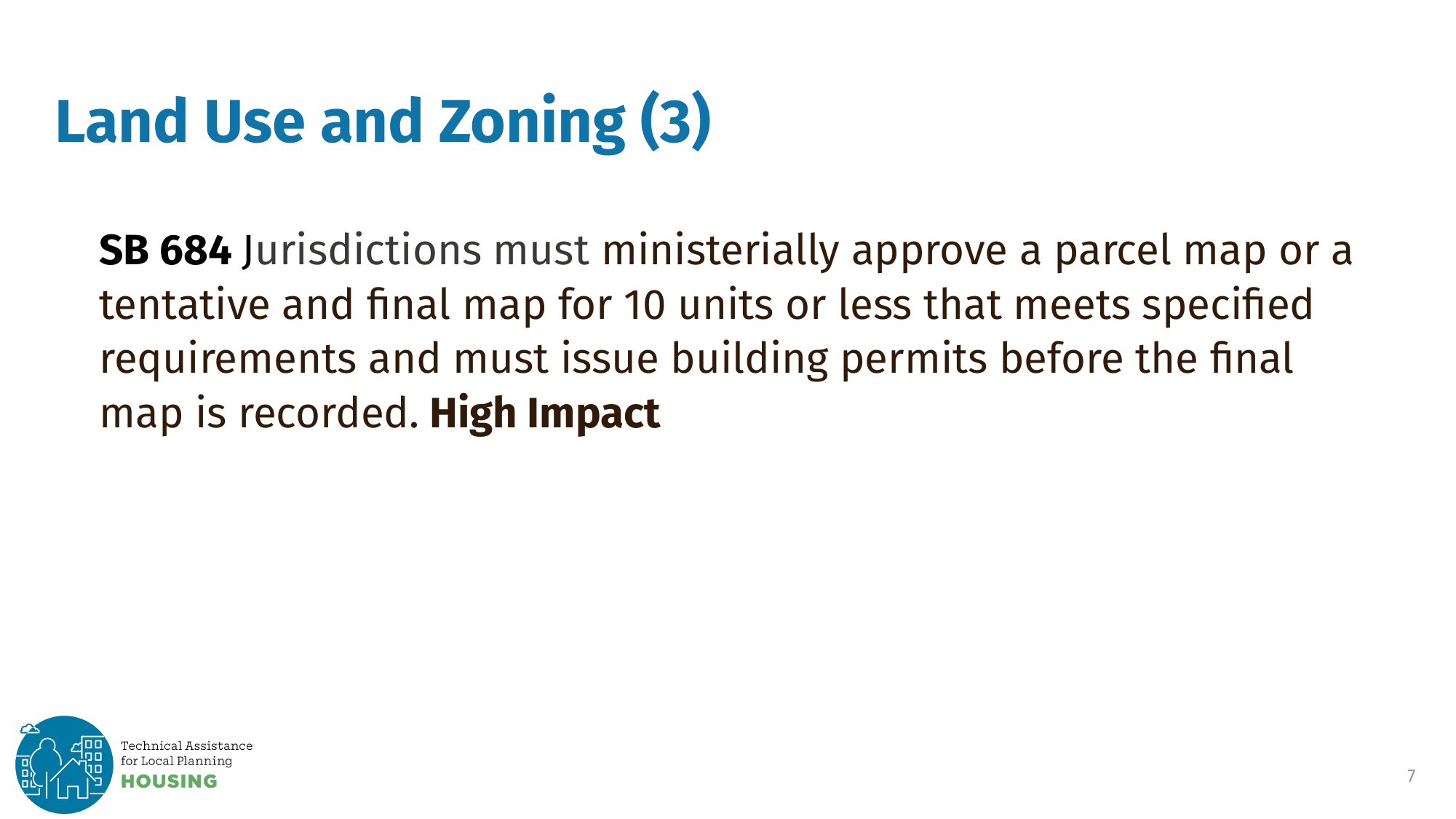

# Land Use and Zoning (3)
SB 684 Jurisdictions must ministerially approve a parcel map or a tentative and final map for 10 units or less that meets specified requirements and must issue building permits before the final map is recorded. High Impact

7